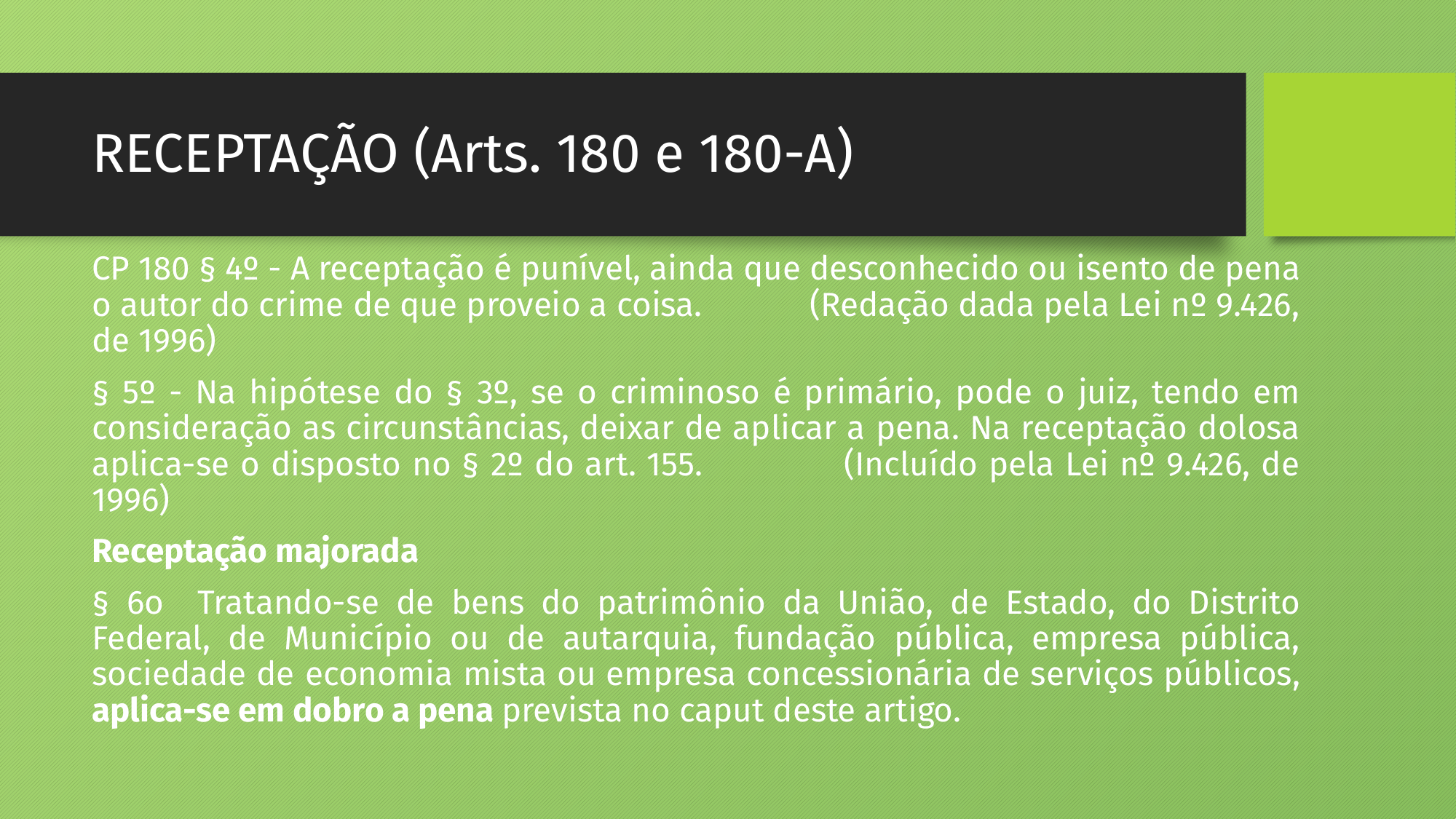

# RECEPTAÇÃO (Arts. 180 e 180-A)
CP 180 § 4º - A receptação é punível, ainda que desconhecido ou isento de pena o autor do crime de que proveio a coisa.            (Redação dada pela Lei nº 9.426, de 1996)
§ 5º - Na hipótese do § 3º, se o criminoso é primário, pode o juiz, tendo em consideração as circunstâncias, deixar de aplicar a pena. Na receptação dolosa aplica-se o disposto no § 2º do art. 155.             (Incluído pela Lei nº 9.426, de 1996)
Receptação majorada
§ 6o  Tratando-se de bens do patrimônio da União, de Estado, do Distrito Federal, de Município ou de autarquia, fundação pública, empresa pública, sociedade de economia mista ou empresa concessionária de serviços públicos, aplica-se em dobro a pena prevista no caput deste artigo.